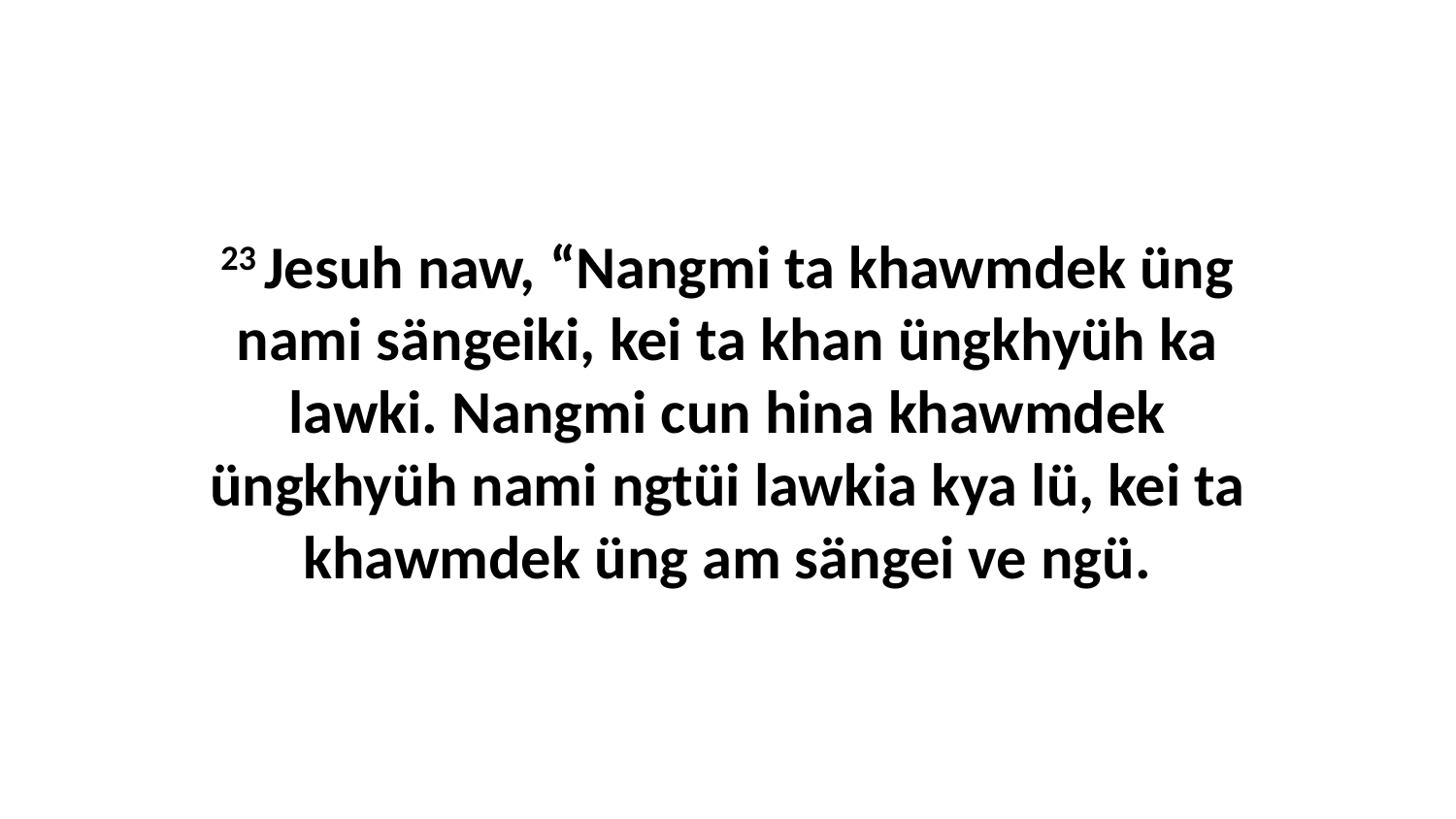

23 Jesuh naw, “Nangmi ta khawmdek üng nami sängeiki, kei ta khan üngkhyüh ka lawki. Nangmi cun hina khawmdek üngkhyüh nami ngtüi lawkia kya lü, kei ta khawmdek üng am sängei ve ngü.